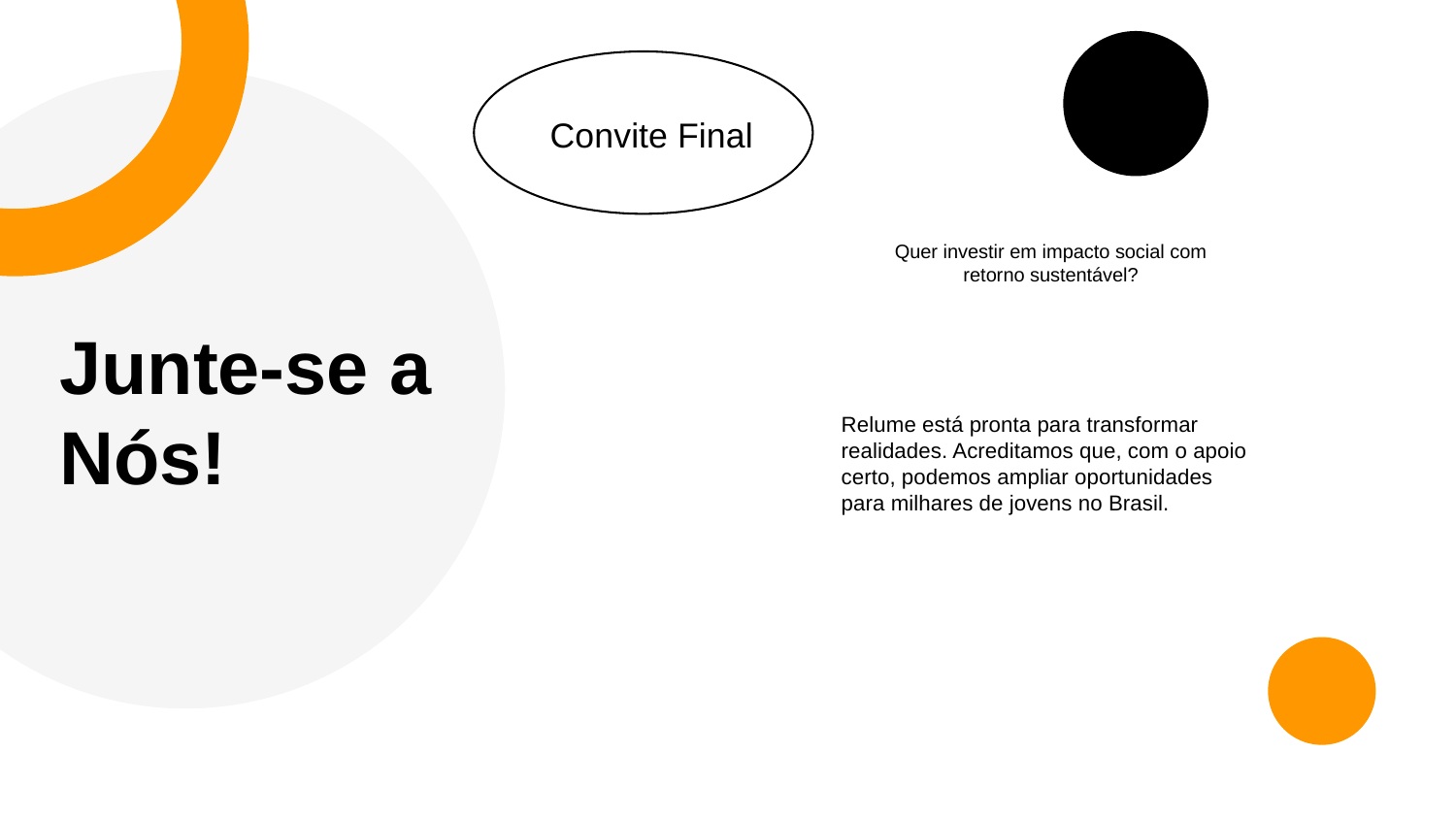

Convite Final
Quer investir em impacto social com retorno sustentável?
Junte-se a Nós!
Relume está pronta para transformar realidades. Acreditamos que, com o apoio certo, podemos ampliar oportunidades para milhares de jovens no Brasil.